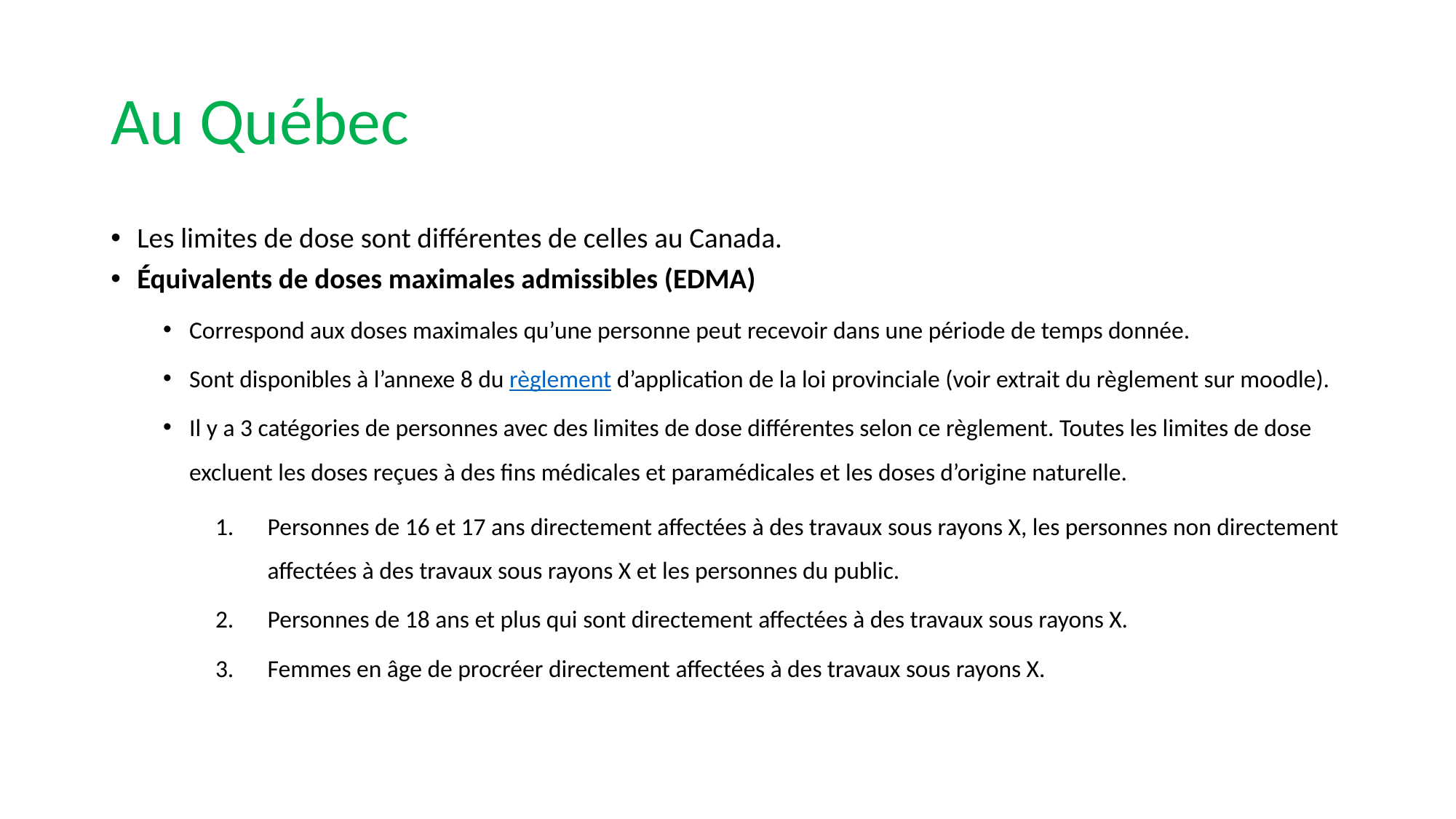

# Au Québec
Les limites de dose sont différentes de celles au Canada.
Équivalents de doses maximales admissibles (EDMA)
Correspond aux doses maximales qu’une personne peut recevoir dans une période de temps donnée.
Sont disponibles à l’annexe 8 du règlement d’application de la loi provinciale (voir extrait du règlement sur moodle).
Il y a 3 catégories de personnes avec des limites de dose différentes selon ce règlement. Toutes les limites de dose excluent les doses reçues à des fins médicales et paramédicales et les doses d’origine naturelle.
Personnes de 16 et 17 ans directement affectées à des travaux sous rayons X, les personnes non directement affectées à des travaux sous rayons X et les personnes du public.
Personnes de 18 ans et plus qui sont directement affectées à des travaux sous rayons X.
Femmes en âge de procréer directement affectées à des travaux sous rayons X.